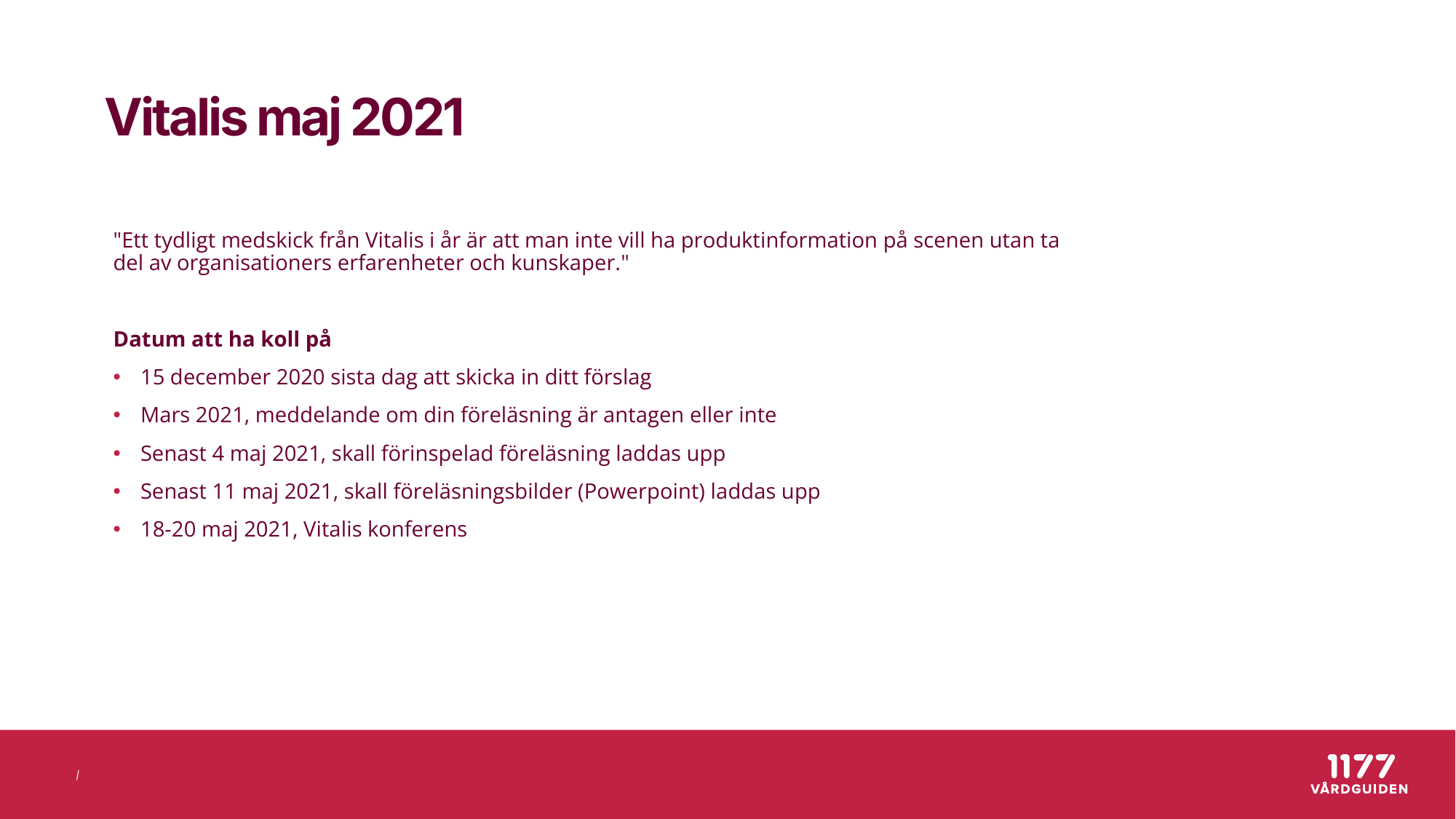

# Vitalis maj 2021

"Ett tydligt medskick från Vitalis i år är att man inte vill ha produktinformation på scenen utan ta del av organisationers erfarenheter och kunskaper."

Datum att ha koll på
15 december 2020 sista dag att skicka in ditt förslag
Mars 2021, meddelande om din föreläsning är antagen eller inte
Senast 4 maj 2021, skall förinspelad föreläsning laddas upp
Senast 11 maj 2021, skall föreläsningsbilder (Powerpoint) laddas upp
18-20 maj 2021, Vitalis konferens